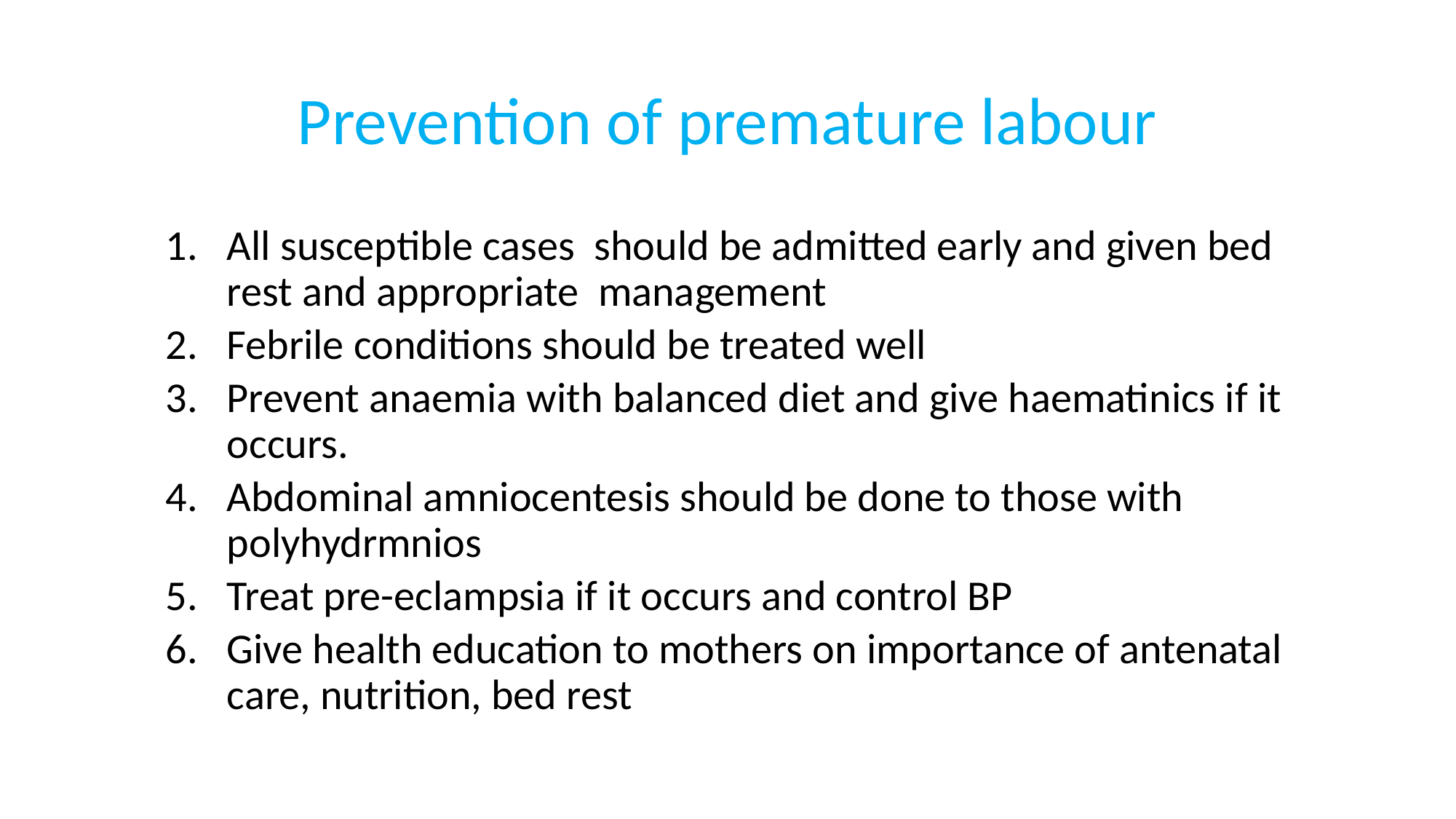

# Prevention of premature labour
All susceptible cases  should be admitted early and given bed rest and appropriate  management
Febrile conditions should be treated well
Prevent anaemia with balanced diet and give haematinics if it occurs.
Abdominal amniocentesis should be done to those with polyhydrmnios
Treat pre-eclampsia if it occurs and control BP
Give health education to mothers on importance of antenatal care, nutrition, bed rest
205